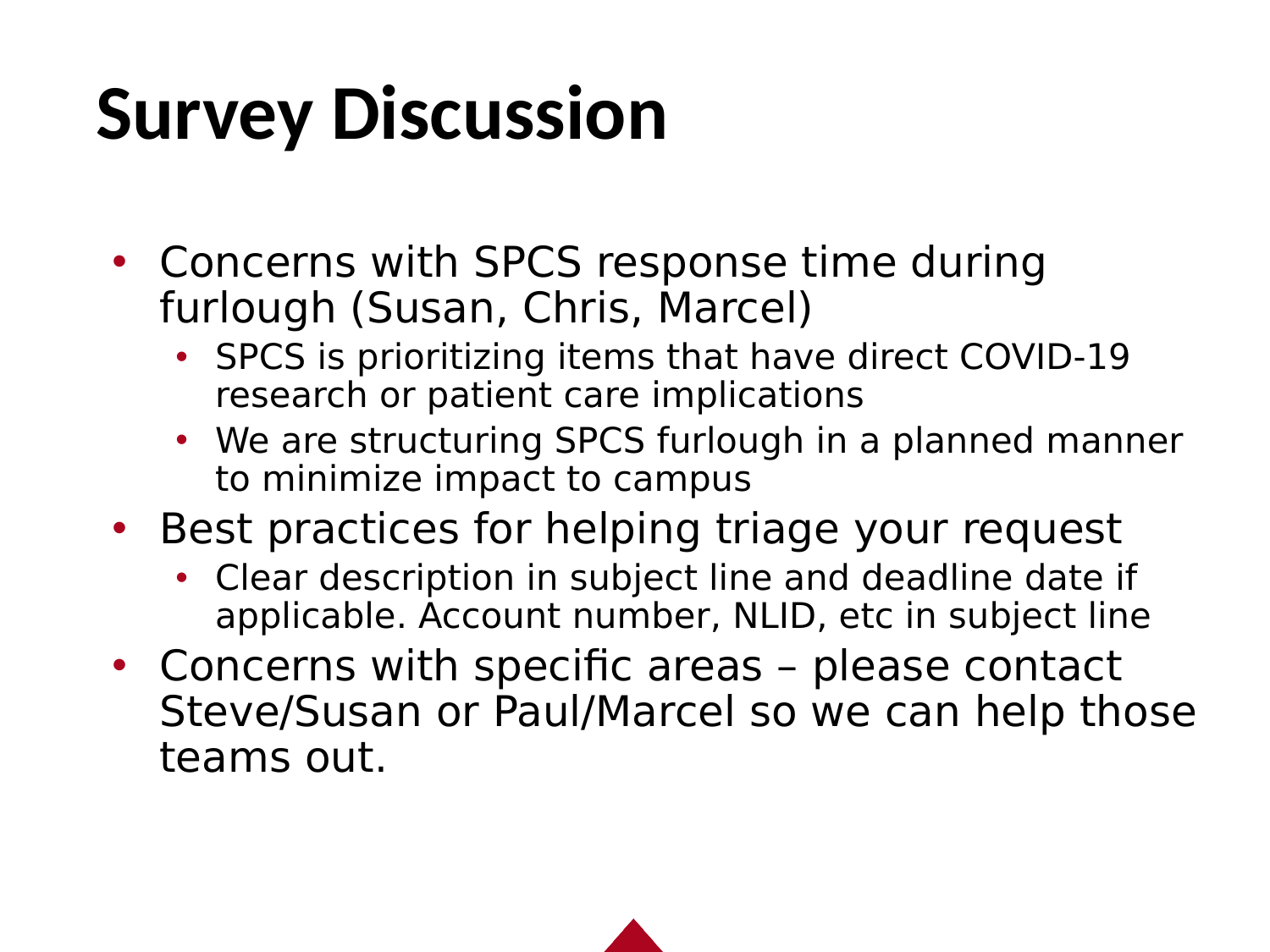

# Survey Discussion

Concerns with SPCS response time during furlough (Susan, Chris, Marcel)
SPCS is prioritizing items that have direct COVID-19 research or patient care implications
We are structuring SPCS furlough in a planned manner to minimize impact to campus
Best practices for helping triage your request
Clear description in subject line and deadline date if applicable. Account number, NLID, etc in subject line
Concerns with specific areas – please contact Steve/Susan or Paul/Marcel so we can help those teams out.